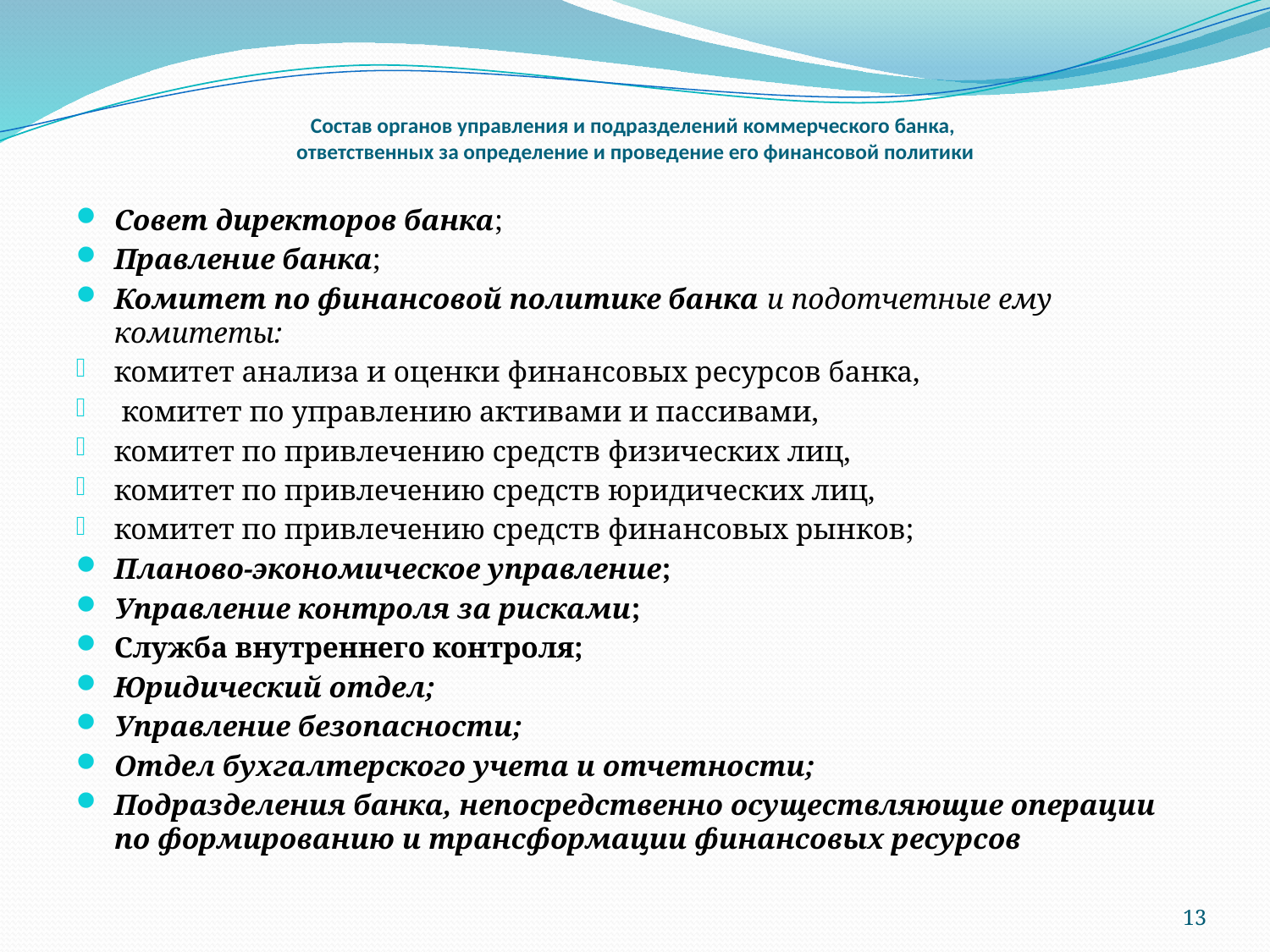

# Состав органов управления и подразделений коммерческого банка, ответственных за определение и проведение его финансовой политики
Совет директоров банка;
Правление банка;
Комитет по финансовой политике банка и подотчетные ему комитеты:
комитет анализа и оценки финансовых ресурсов банка,
 комитет по управлению активами и пассивами,
комитет по привлечению средств физических лиц,
комитет по привлечению средств юридических лиц,
комитет по привлечению средств финансовых рынков;
Планово-экономическое управление;
Управление контроля за рисками;
Служба внутреннего контроля;
Юридический отдел;
Управление безопасности;
Отдел бухгалтерского учета и отчетности;
Подразделения банка, непосредственно осуществляющие операции по формированию и трансформации финансовых ресурсов

13